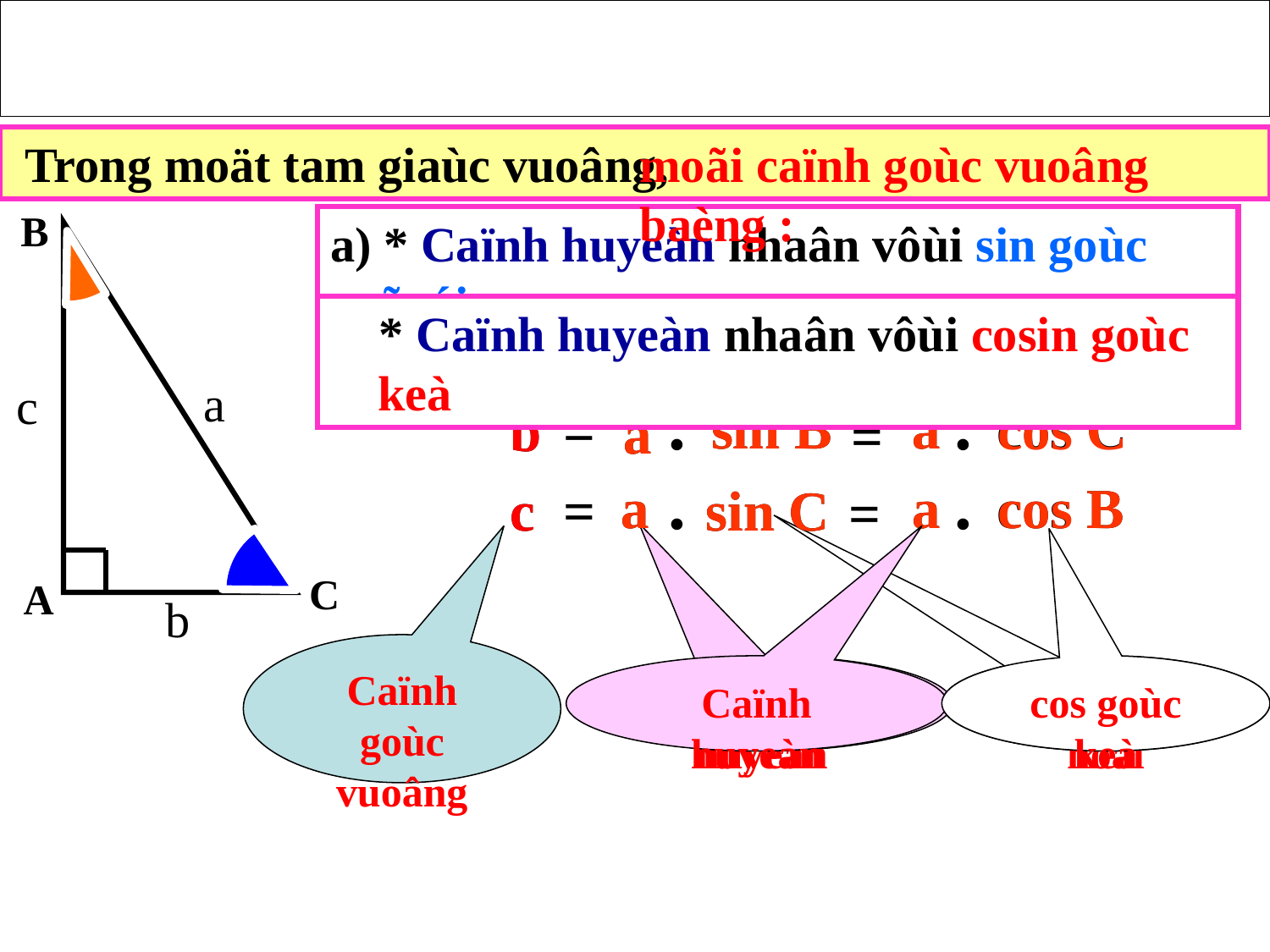

Trong moät tam giaùc vuoâng,
moãi caïnh goùc vuoâng baèng :
B
a) * Caïnh huyeàn nhaân vôùi sin goùc ñoái

    * Caïnh huyeàn nhaân vôùi cosin goùc keà
a
c
.
.
sin B
sin B
a
a
cos C
cos C
b
b
=
a
a
=
.
.
a
a
a
a
cos B
cos B
c
c
=
sin C
sin C
=

C
A
b
Caïnh goùc vuoâng
Caïnh huyeàn
Caïnh huyeàn
sin goùc ñoái
cos goùc keà